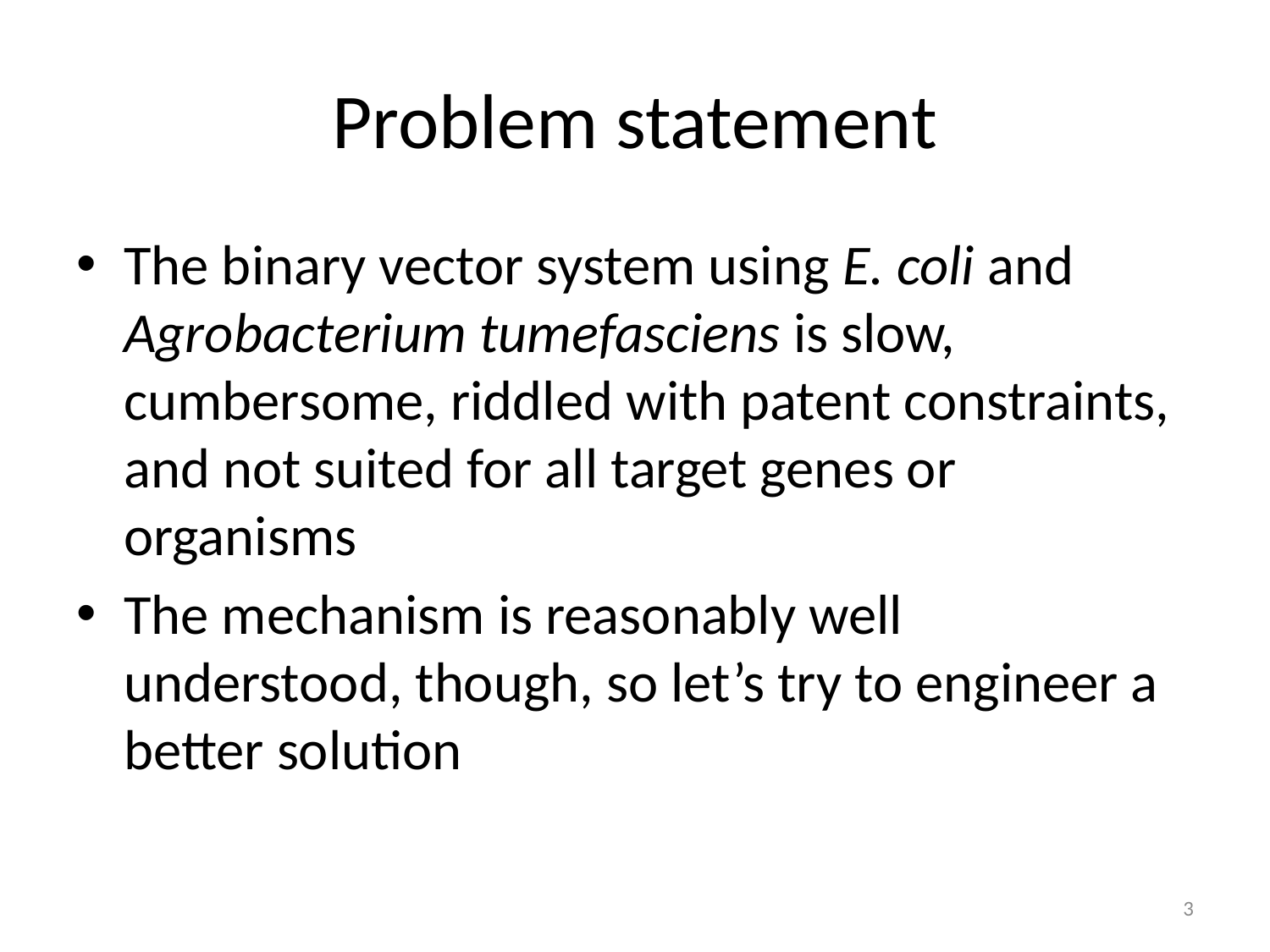

# Problem statement
The binary vector system using E. coli and Agrobacterium tumefasciens is slow, cumbersome, riddled with patent constraints, and not suited for all target genes or organisms
The mechanism is reasonably well understood, though, so let’s try to engineer a better solution
3